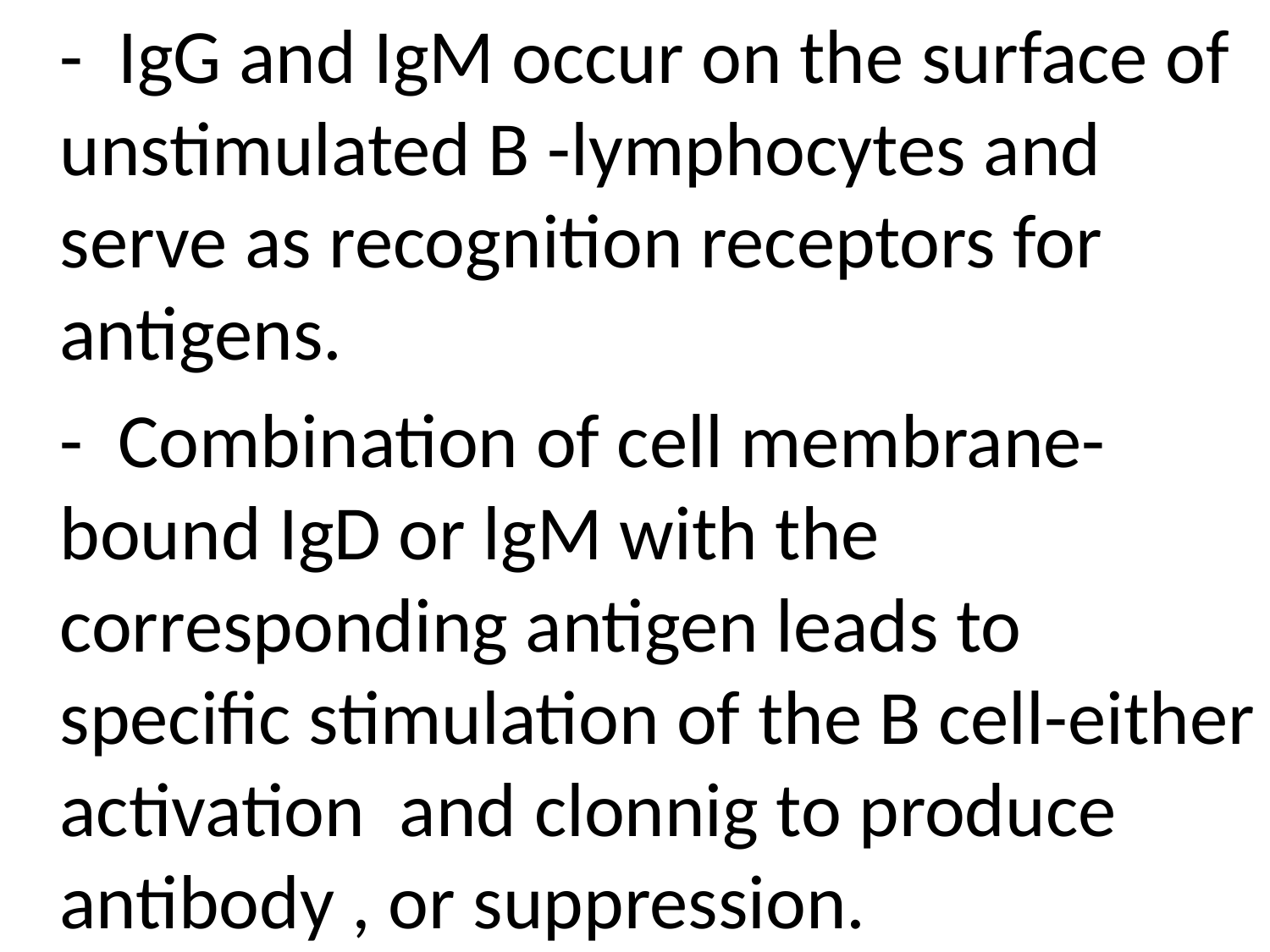

-  IgG and IgM occur on the surface of unstimulated B -lymphocytes and serve as recognition receptors for antigens.
	-  Combination of cell membrane-bound IgD or lgM with the corresponding antigen leads to specific stimulation of the B cell-either activation  and clonnig to produce antibody , or suppression.